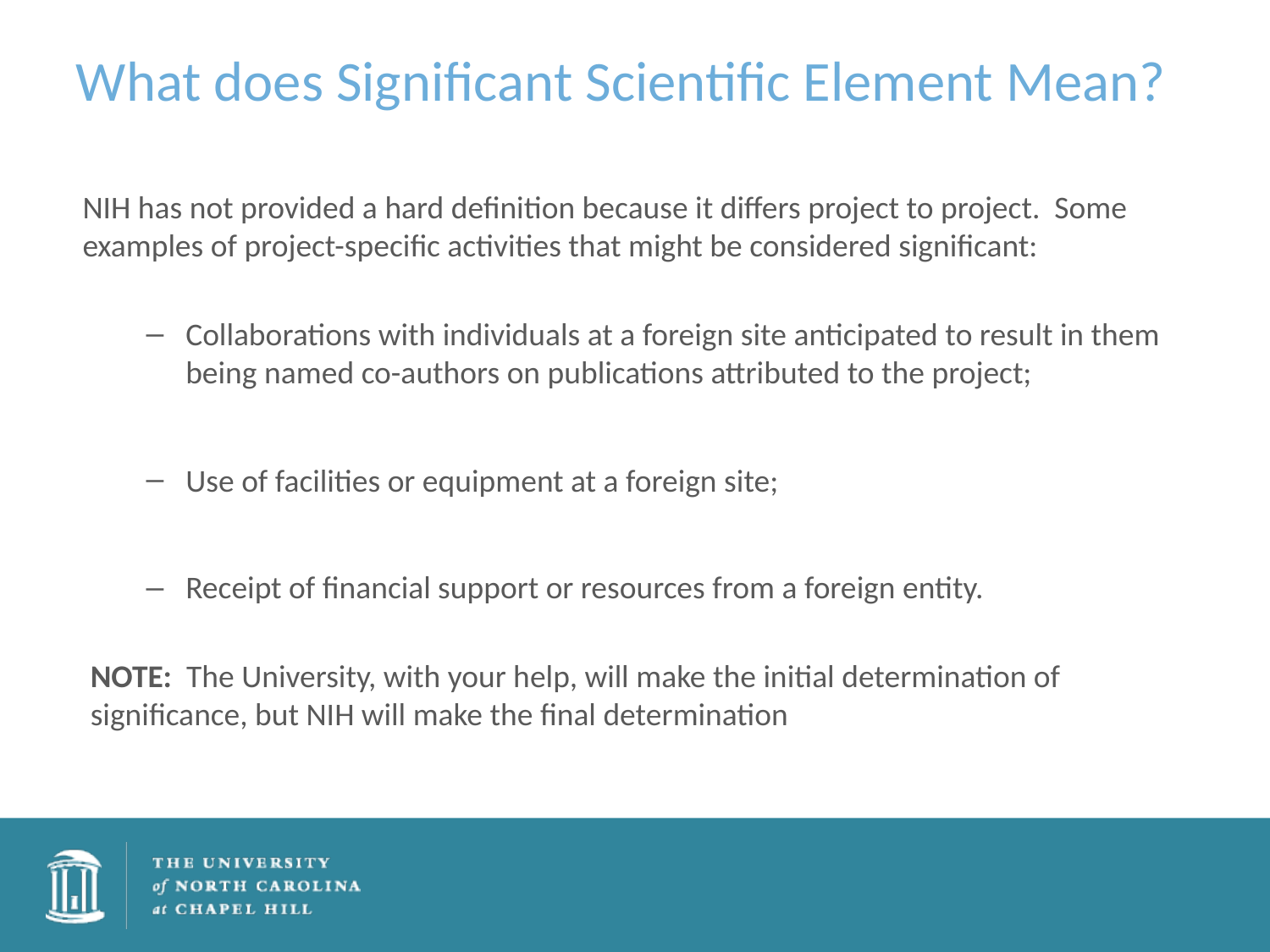

# What does Significant Scientific Element Mean?
NIH has not provided a hard definition because it differs project to project.  Some examples of project-specific activities that might be considered significant:

Collaborations with individuals at a foreign site anticipated to result in them being named co-authors on publications attributed to the project;

Use of facilities or equipment at a foreign site;

Receipt of financial support or resources from a foreign entity.

NOTE:  The University, with your help, will make the initial determination of significance, but NIH will make the final determination